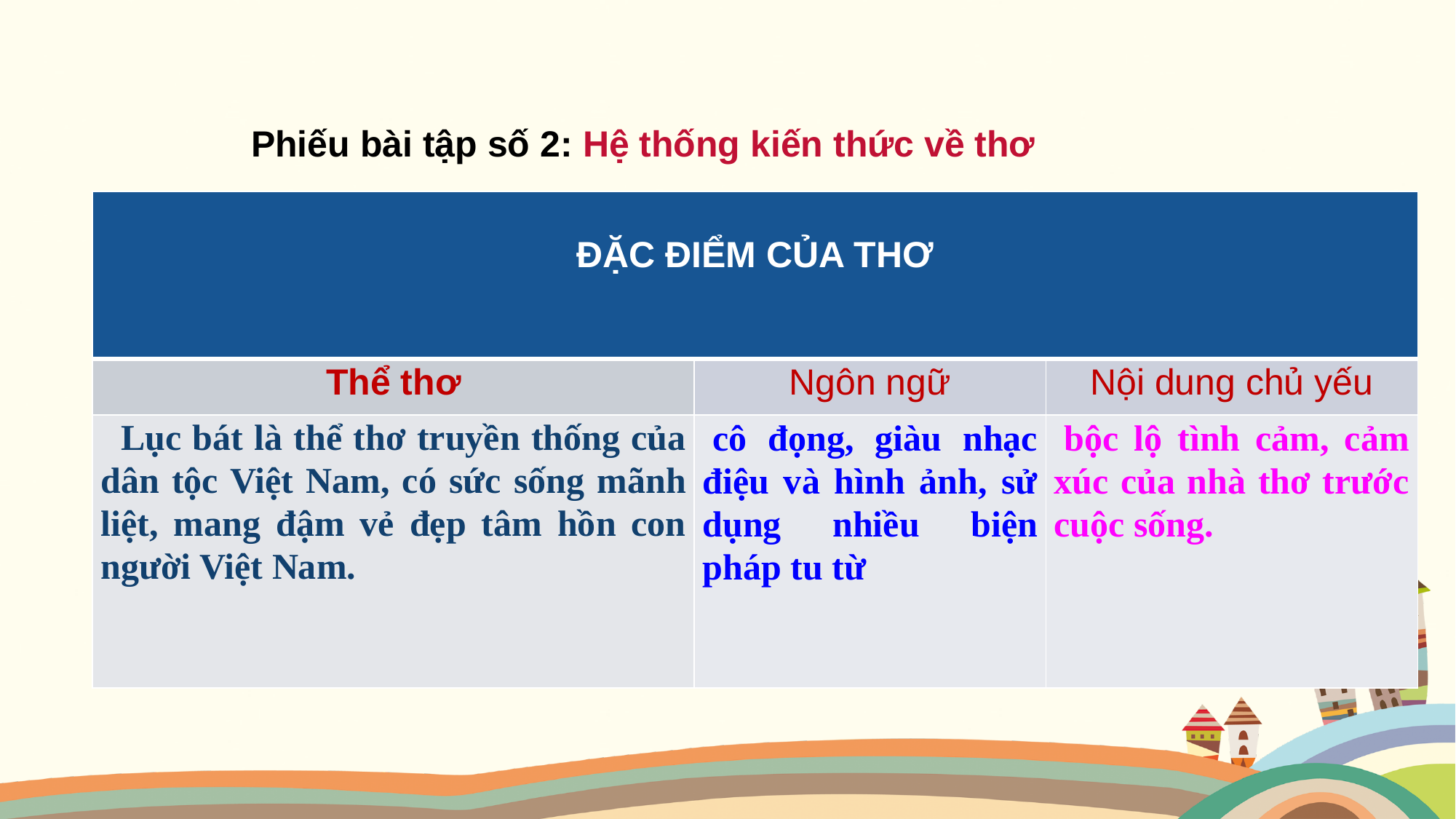

Phiếu bài tập số 2: Hệ thống kiến thức về thơ
| ĐẶC ĐIỂM CỦA THƠ |  |  |
| --- | --- | --- |
| Thể thơ | Ngôn ngữ | Nội dung chủ yếu |
| Lục bát là thể thơ truyền thống của dân tộc Việt Nam, có sức sống mãnh liệt, mang đậm vẻ đẹp tâm hồn con người Việt Nam. | cô đọng, giàu nhạc điệu và hình ảnh, sử dụng nhiều biện pháp tu từ | bộc lộ tình cảm, cảm xúc của nhà thơ trước cuộc sống. |